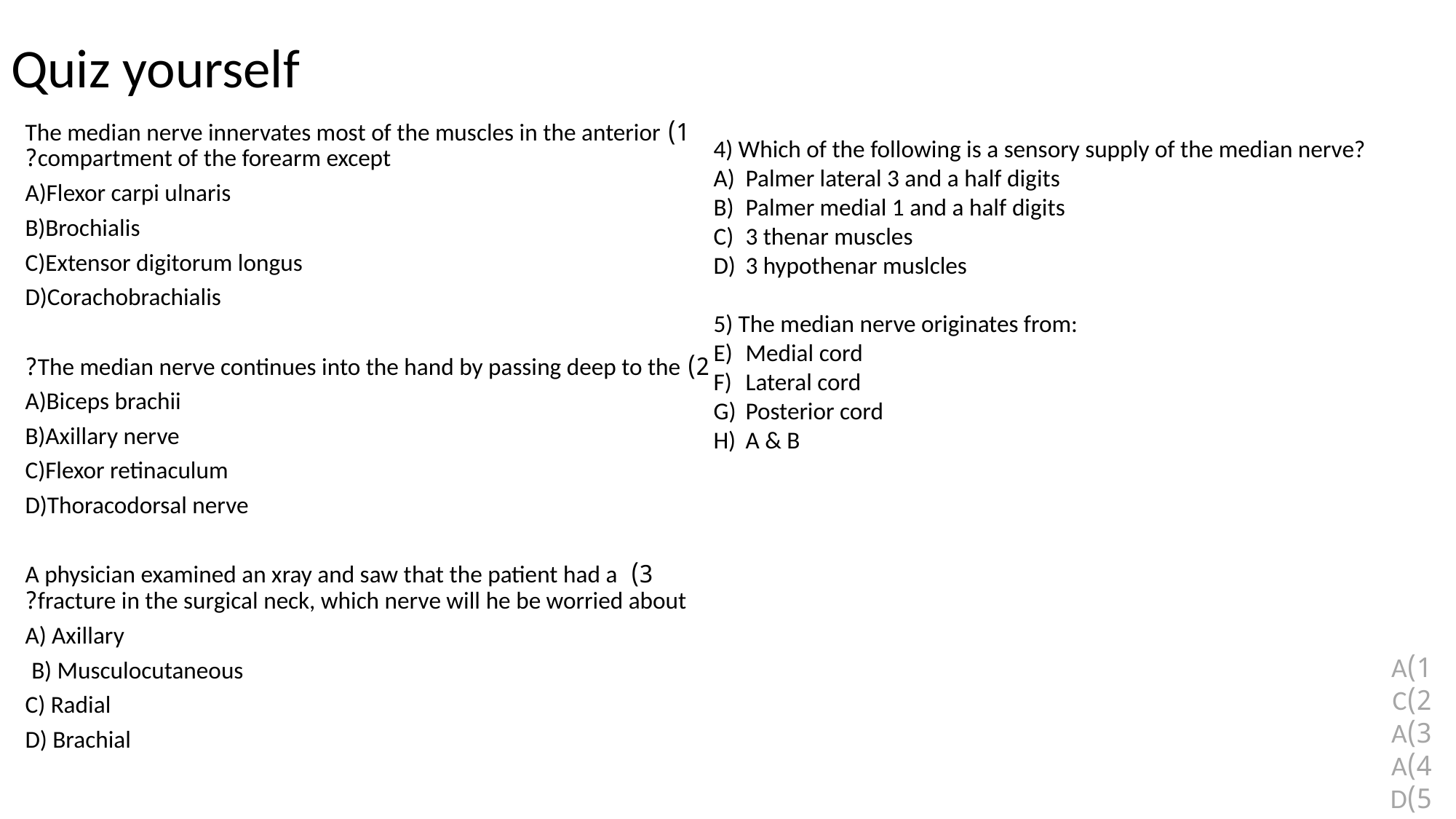

# Quiz yourself

4) Which of the following is a sensory supply of the median nerve?
Palmer lateral 3 and a half digits
Palmer medial 1 and a half digits
3 thenar muscles
3 hypothenar muslcles

5) The median nerve originates from:
Medial cord
Lateral cord
Posterior cord
A & B

1) The median nerve innervates most of the muscles in the anterior compartment of the forearm except?
A)Flexor carpi ulnaris
B)Brochialis
C)Extensor digitorum longus
D)Corachobrachialis

2) The median nerve continues into the hand by passing deep to the?
A)Biceps brachii
B)Axillary nerve
C)Flexor retinaculum
D)Thoracodorsal nerve

3)  A physician examined an xray and saw that the patient had a fracture in the surgical neck, which nerve will he be worried about?
A) Axillary
B) Musculocutaneous
C) Radial
D) Brachial

1)A
2)C
3)A
4)A
5)D